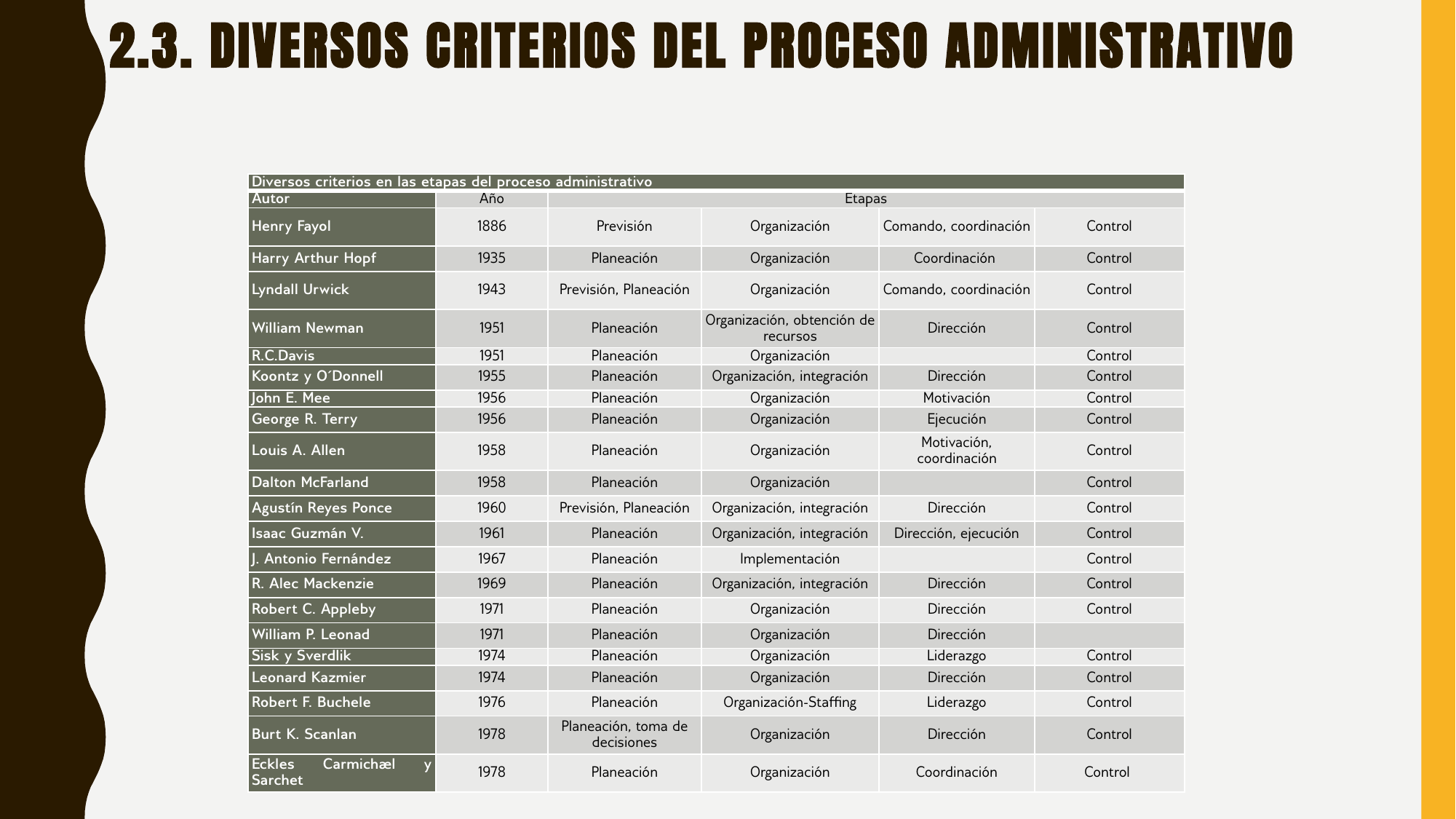

# 2.3. Diversos criterios del proceso administrativo
| Diversos criterios en las etapas del proceso administrativo |  |  |  |  |  |
| --- | --- | --- | --- | --- | --- |
| Autor | Año | Etapas |  |  |  |
| Henry Fayol | 1886 | Previsión | Organización | Comando, coordinación | Control |
| Harry Arthur Hopf | 1935 | Planeación | Organización | Coordinación | Control |
| Lyndall Urwick | 1943 | Previsión, Planeación | Organización | Comando, coordinación | Control |
| William Newman | 1951 | Planeación | Organización, obtención de recursos | Dirección | Control |
| R.C.Davis | 1951 | Planeación | Organización |  | Control |
| Koontz y O´Donnell | 1955 | Planeación | Organización, integración | Dirección | Control |
| John E. Mee | 1956 | Planeación | Organización | Motivación | Control |
| George R. Terry | 1956 | Planeación | Organización | Ejecución | Control |
| Louis A. Allen | 1958 | Planeación | Organización | Motivación, coordinación | Control |
| Dalton McFarland | 1958 | Planeación | Organización |  | Control |
| Agustín Reyes Ponce | 1960 | Previsión, Planeación | Organización, integración | Dirección | Control |
| Isaac Guzmán V. | 1961 | Planeación | Organización, integración | Dirección, ejecución | Control |
| J. Antonio Fernández | 1967 | Planeación | Implementación |  | Control |
| R. Alec Mackenzie | 1969 | Planeación | Organización, integración | Dirección | Control |
| Robert C. Appleby | 1971 | Planeación | Organización | Dirección | Control |
| William P. Leonad | 1971 | Planeación | Organización | Dirección |  |
| Sisk y Sverdlik | 1974 | Planeación | Organización | Liderazgo | Control |
| Leonard Kazmier | 1974 | Planeación | Organización | Dirección | Control |
| Robert F. Buchele | 1976 | Planeación | Organización-Staffing | Liderazgo | Control |
| Burt K. Scanlan | 1978 | Planeación, toma de decisiones | Organización | Dirección | Control |
| Eckles Carmichael y Sarchet | 1978 | Planeación | Organización | Coordinación | Control |